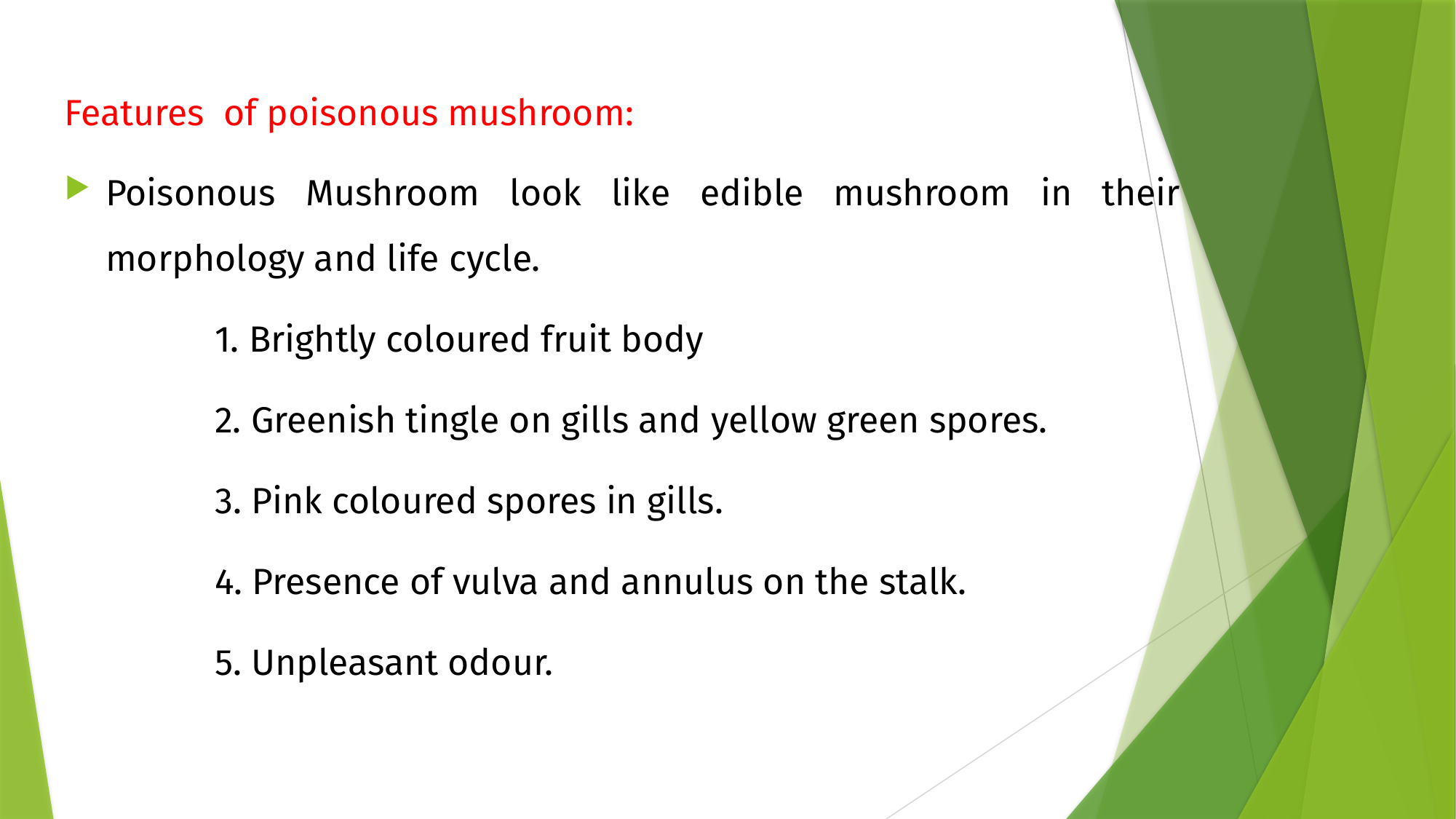

Features  of poisonous mushroom:
Poisonous Mushroom look like edible mushroom in their morphology and life cycle.
1. Brightly coloured fruit body
2. Greenish tingle on gills and yellow green spores.
3. Pink coloured spores in gills.
4. Presence of vulva and annulus on the stalk.
5. Unpleasant odour.